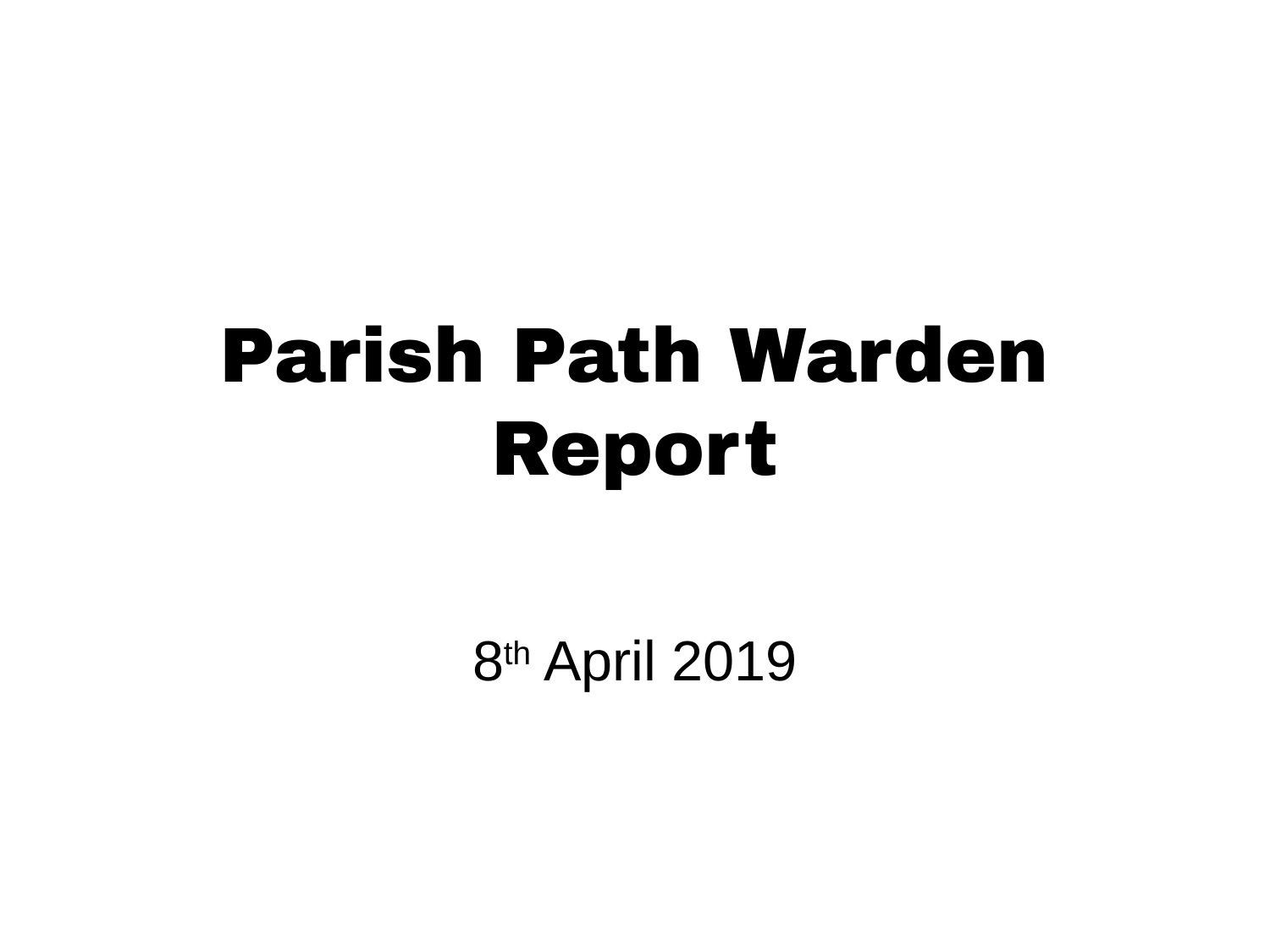

# Parish Path Warden Report

8th April 2019